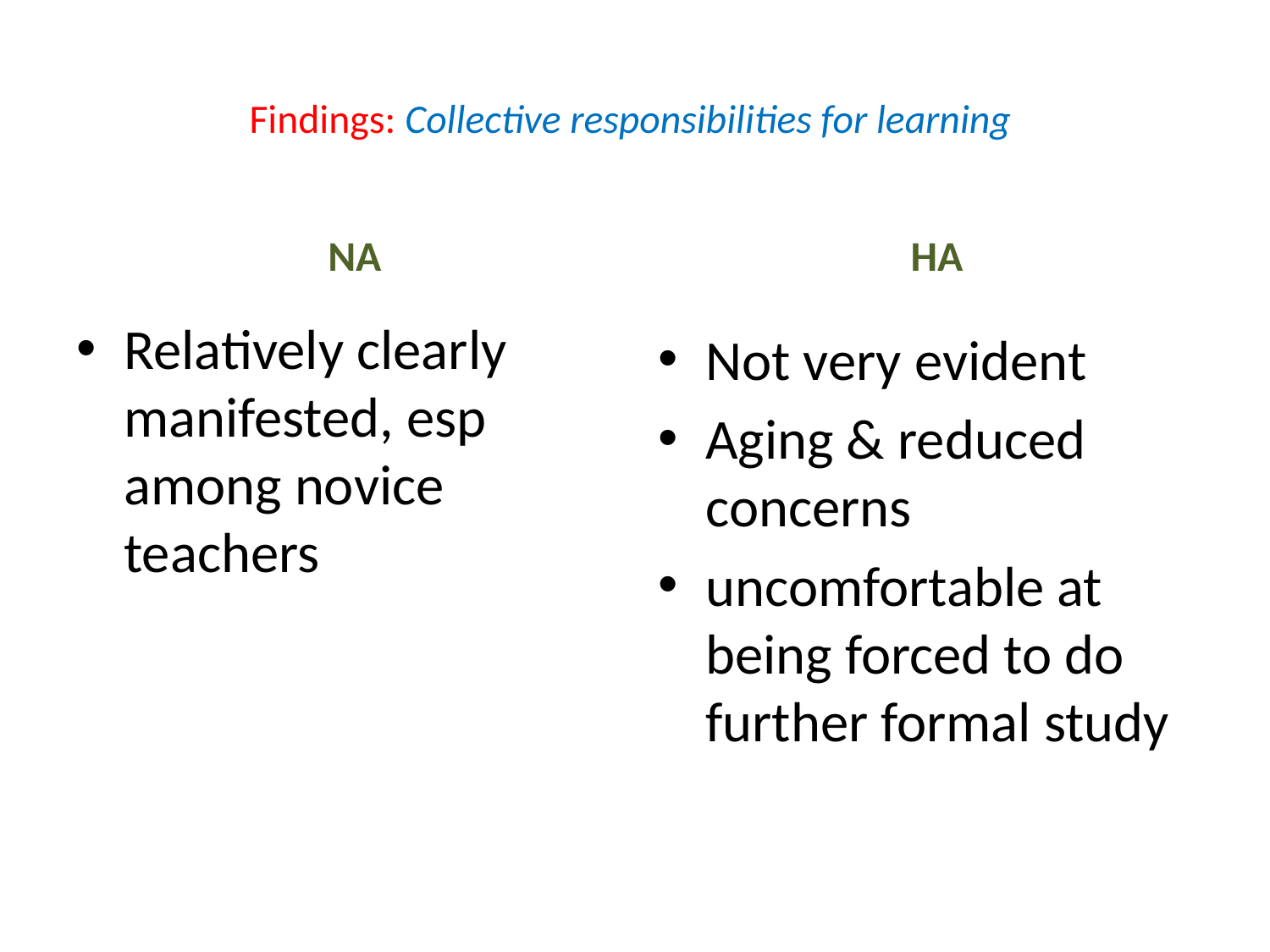

# Findings: Collective responsibilities for learning
HA
NA
Relatively clearly manifested, esp among novice teachers

Not very evident
Aging & reduced concerns
uncomfortable at being forced to do further formal study